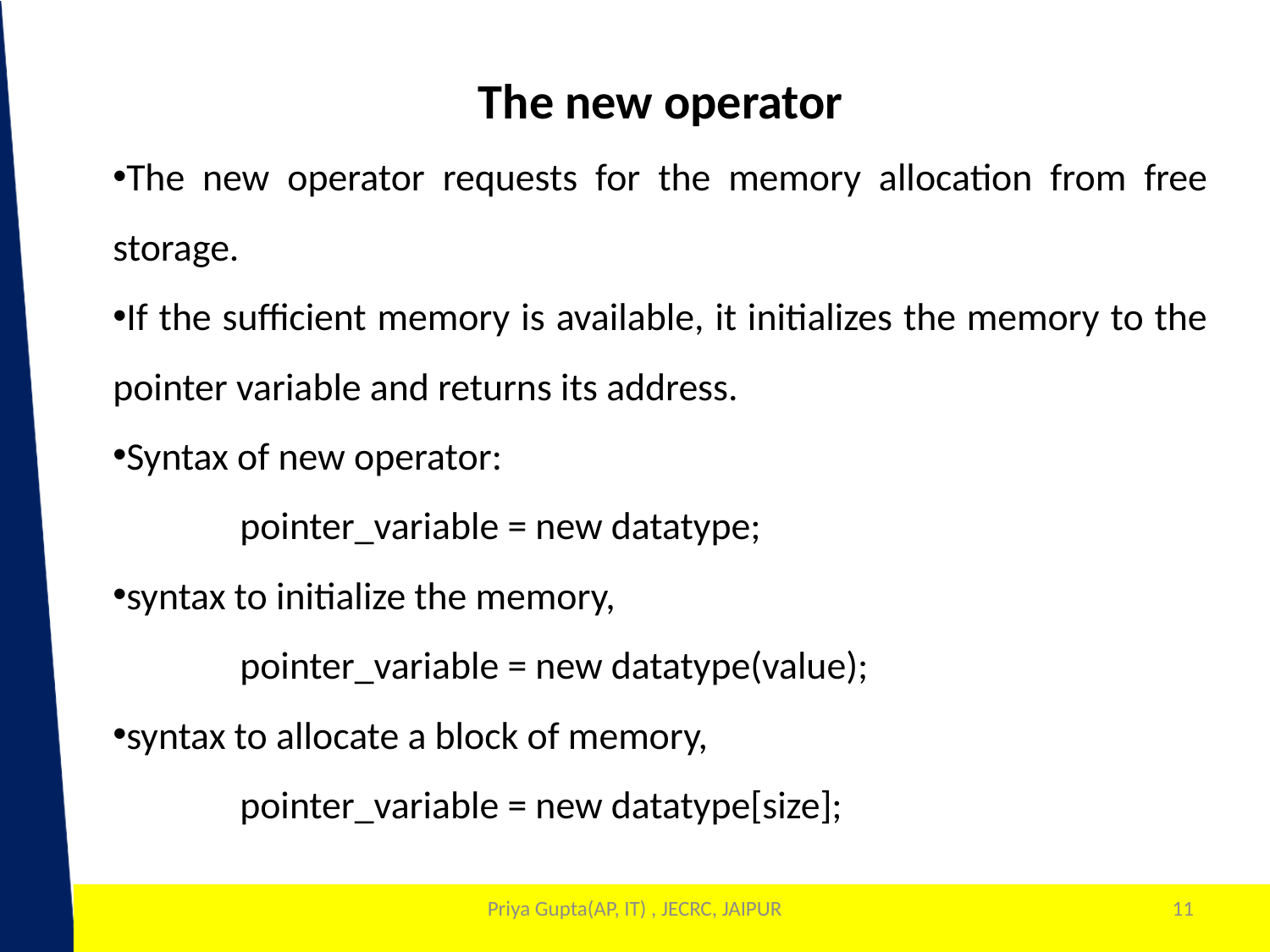

The new operator
The new operator requests for the memory allocation from free storage.
If the sufficient memory is available, it initializes the memory to the pointer variable and returns its address.
Syntax of new operator:
	pointer_variable = new datatype;
syntax to initialize the memory,
	pointer_variable = new datatype(value);
syntax to allocate a block of memory,
	pointer_variable = new datatype[size];
Priya Gupta(AP, IT) , JECRC, JAIPUR
11
1